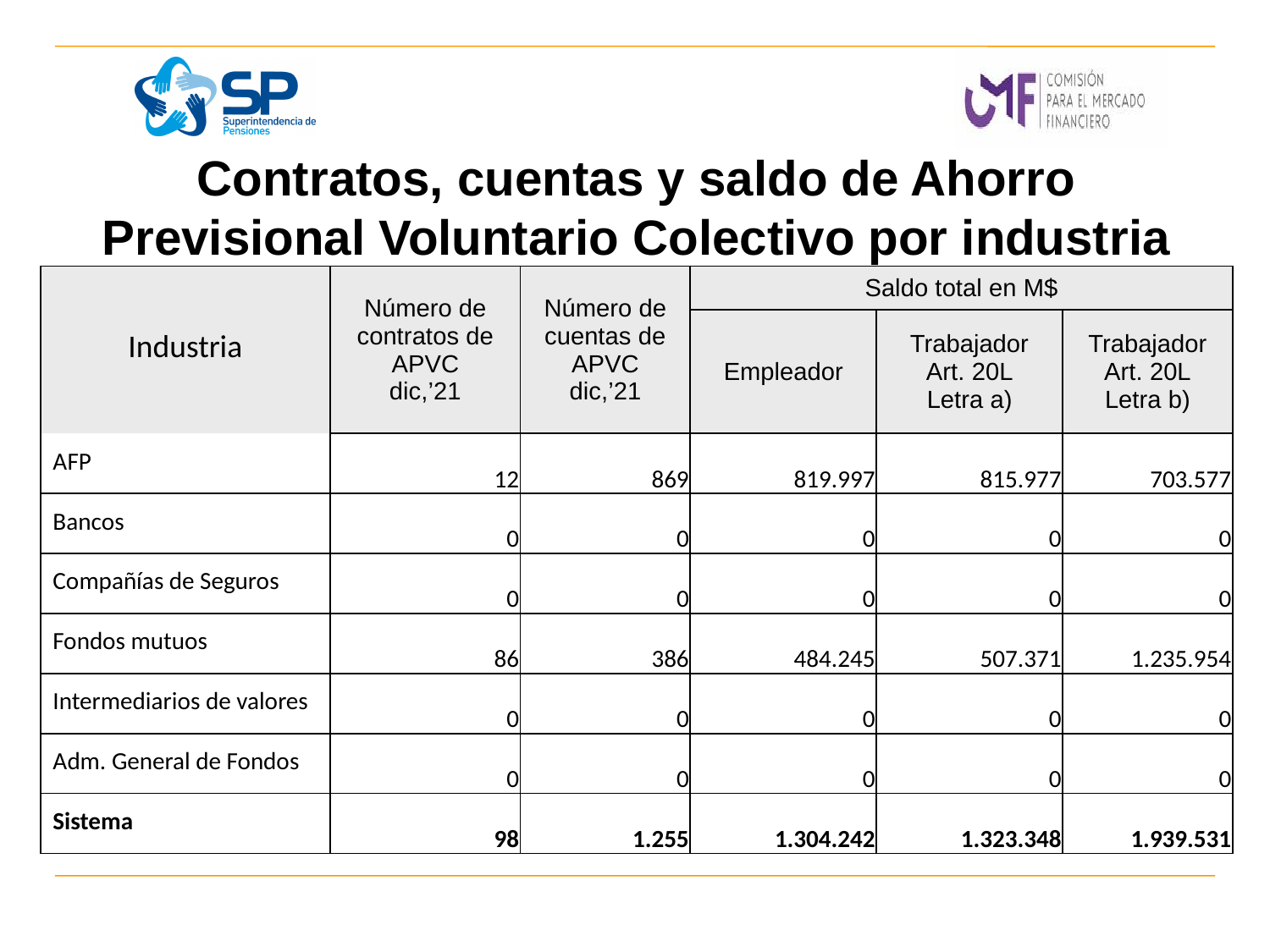

# Contratos, cuentas y saldo de Ahorro Previsional Voluntario Colectivo por industria
| Industria | Número de contratos de APVC dic,’21 | Número de cuentas de APVC dic,’21 | Saldo total en M$ |  |  |
| --- | --- | --- | --- | --- | --- |
|  |  |  | Empleador | Trabajador Art. 20L Letra a) | Trabajador Art. 20L Letra b) |
| AFP | 12 | 869 | 819.997 | 815.977 | 703.577 |
| Bancos | 0 | 0 | 0 | 0 | 0 |
| Compañías de Seguros | 0 | 0 | 0 | 0 | 0 |
| Fondos mutuos | 86 | 386 | 484.245 | 507.371 | 1.235.954 |
| Intermediarios de valores | 0 | 0 | 0 | 0 | 0 |
| Adm. General de Fondos | 0 | 0 | 0 | 0 | 0 |
| Sistema | 98 | 1.255 | 1.304.242 | 1.323.348 | 1.939.531 |